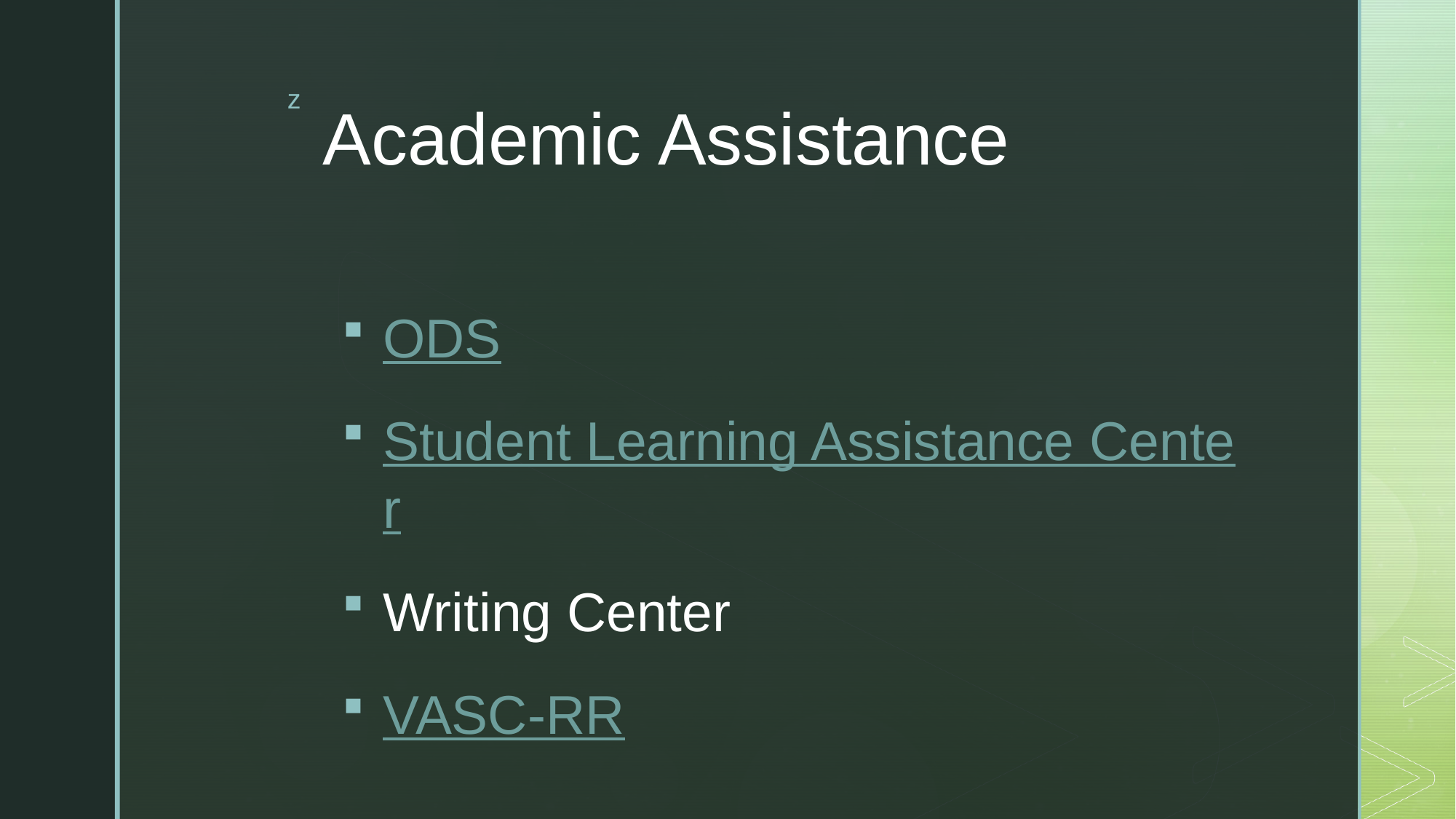

# Academic Assistance
ODS
Student Learning Assistance Center
Writing Center
VASC-RR